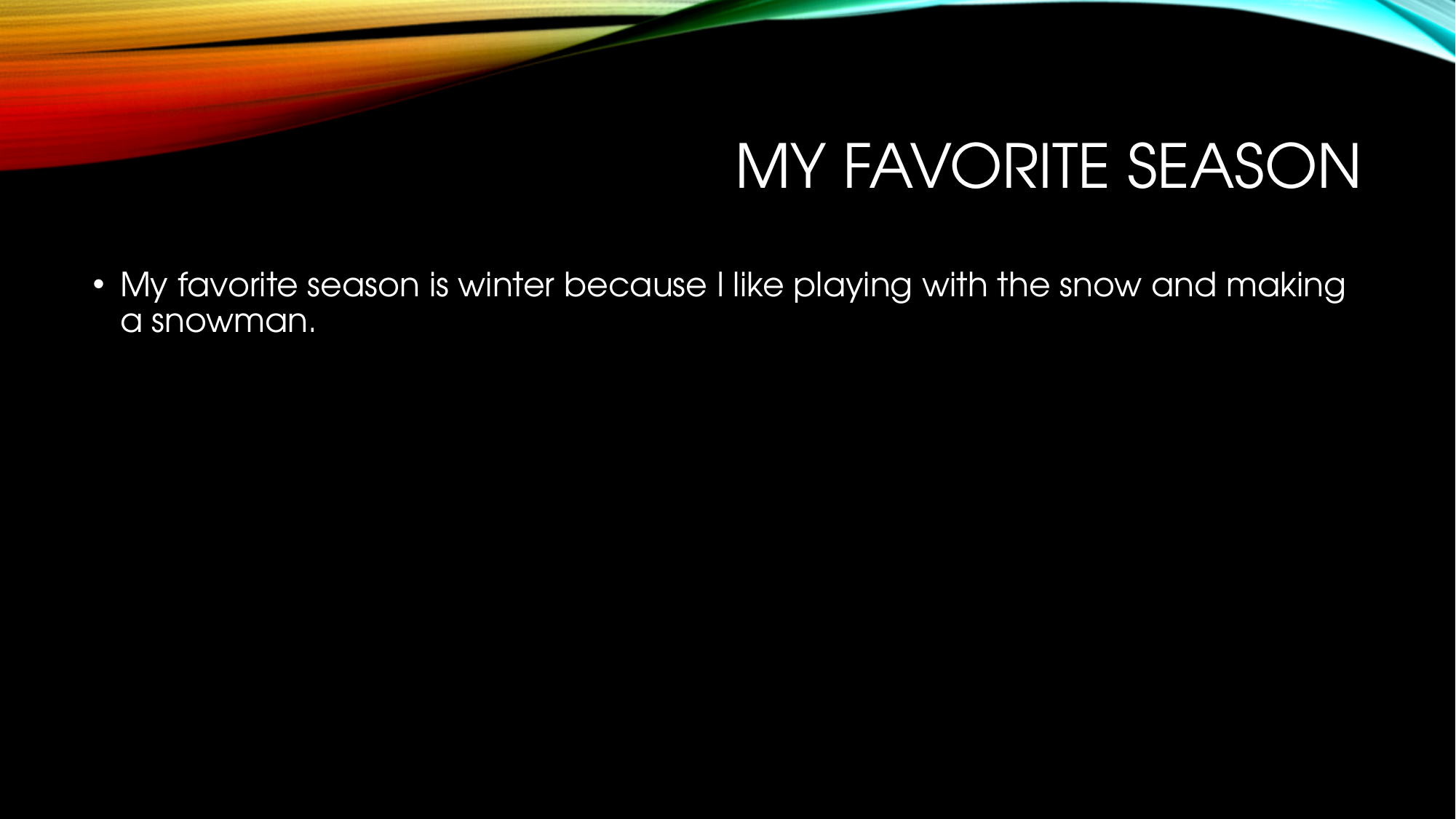

# My favorite season
My favorite season is winter because I like playing with the snow and making a snowman.